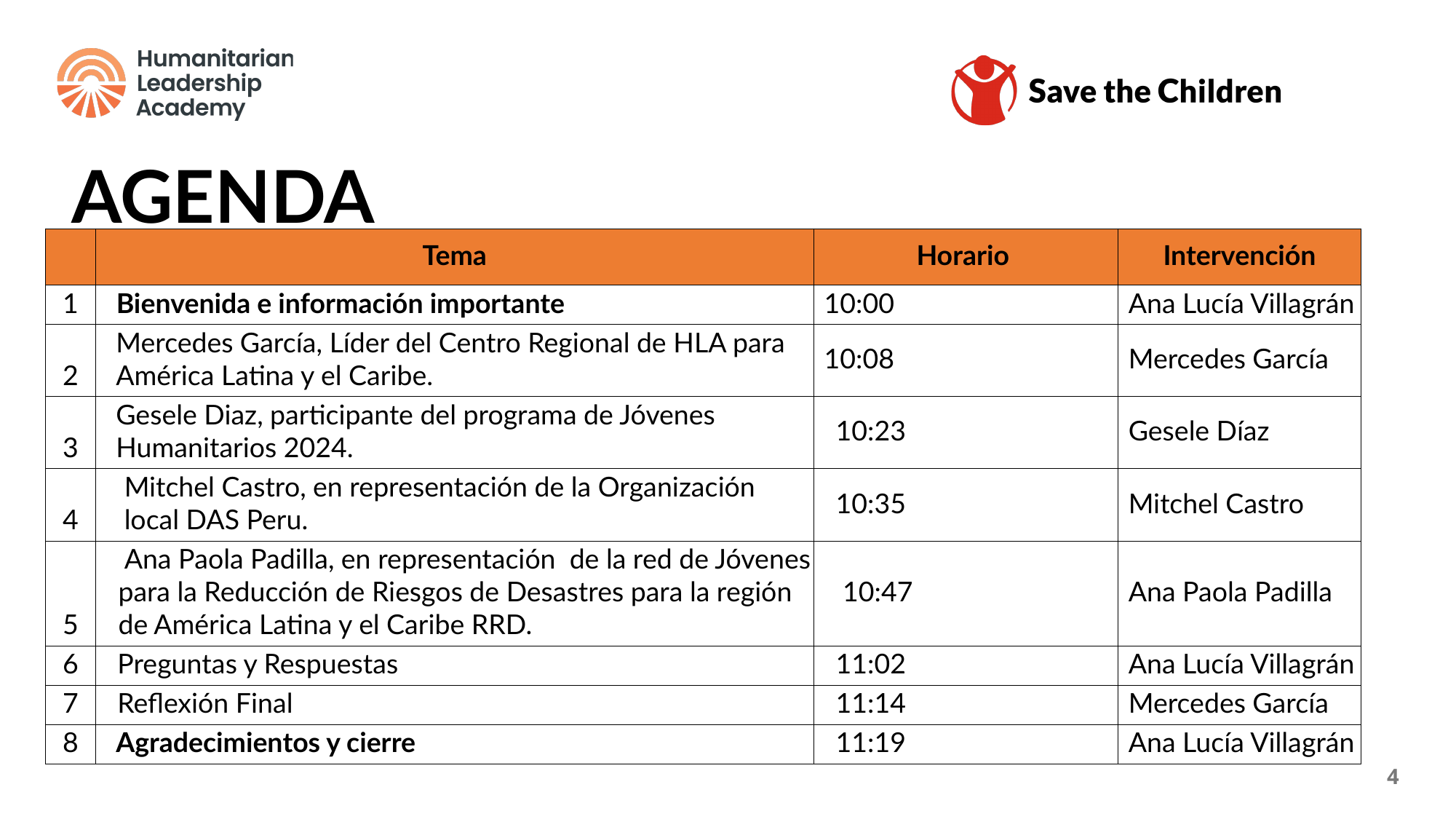

AGENDA
|  | Tema | Horario | Intervención |
| --- | --- | --- | --- |
| 1 | Bienvenida e información importante | 10:00 | Ana Lucía Villagrán |
| 2 | Mercedes García, Líder del Centro Regional de HLA para América Latina y el Caribe. | 10:08 | Mercedes García |
| 3 | Gesele Diaz, participante del programa de Jóvenes Humanitarios 2024. | 10:23 | Gesele Díaz |
| 4 | Mitchel Castro, en representación de la Organización local DAS Peru. | 10:35 | Mitchel Castro |
| 5 | Ana Paola Padilla, en representación de la red de Jóvenes para la Reducción de Riesgos de Desastres para la región de América Latina y el Caribe RRD. | 10:47 | Ana Paola Padilla |
| 6 | Preguntas y Respuestas | 11:02 | Ana Lucía Villagrán |
| 7 | Reflexión Final | 11:14 | Mercedes García |
| 8 | Agradecimientos y cierre | 11:19 | Ana Lucía Villagrán |
4